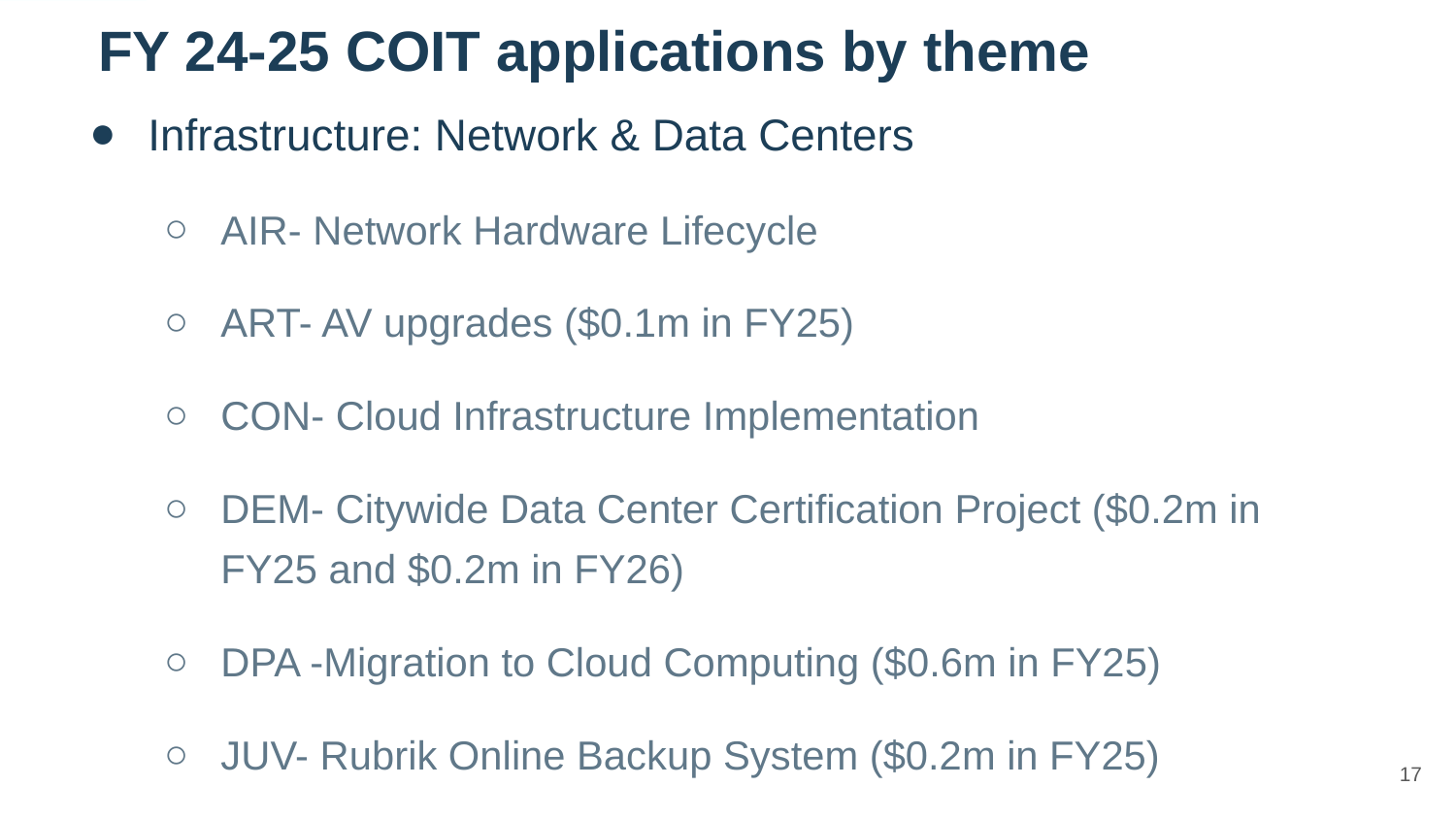

# FY 24-25 COIT applications by theme
Infrastructure: Network & Data Centers
AIR- Network Hardware Lifecycle
ART- AV upgrades ($0.1m in FY25)
CON- Cloud Infrastructure Implementation
DEM- Citywide Data Center Certification Project ($0.2m in FY25 and $0.2m in FY26)
DPA -Migration to Cloud Computing ($0.6m in FY25)
JUV- Rubrik Online Backup System ($0.2m in FY25)

17